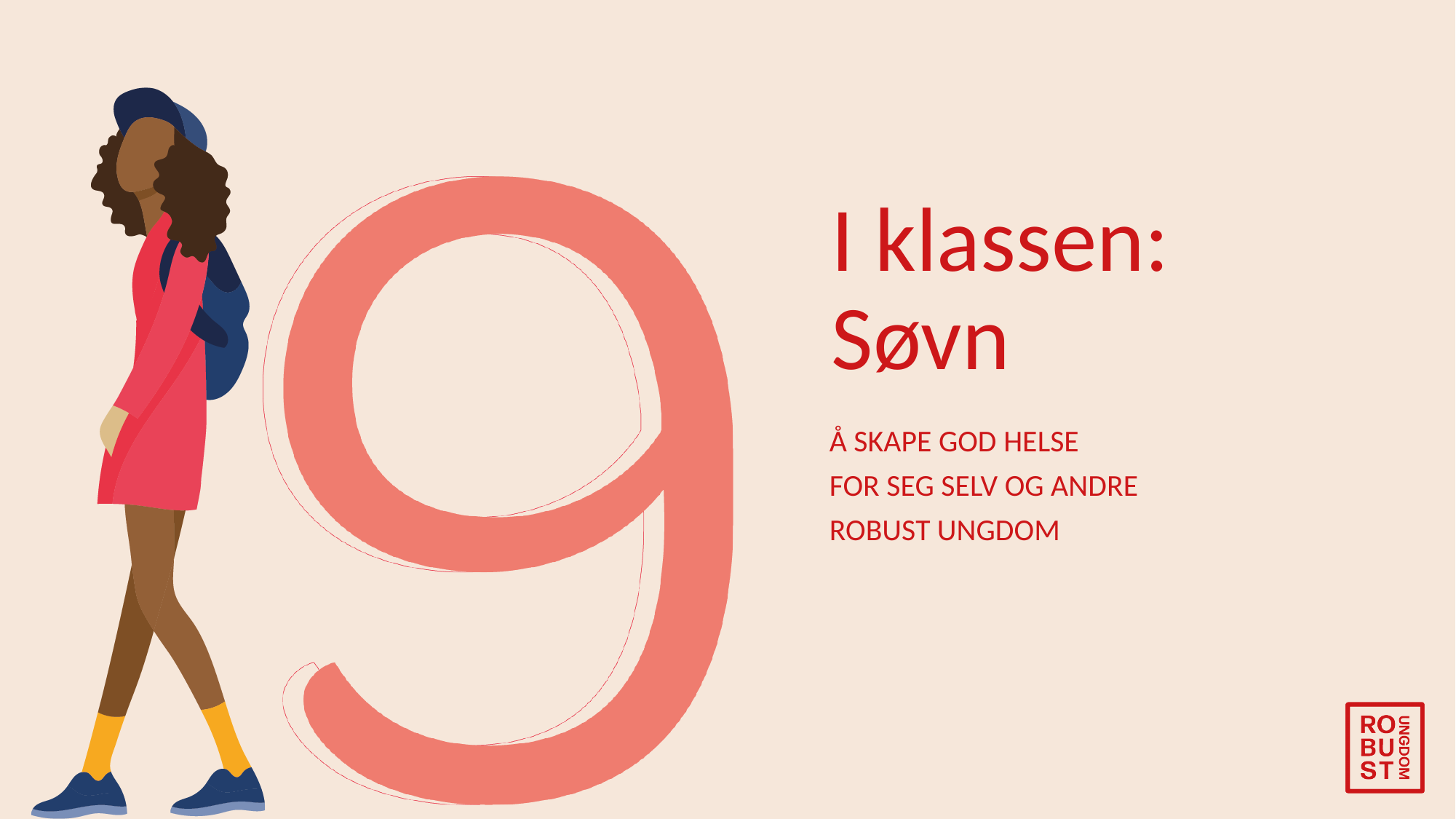

# I klassen: Søvn
Å SKAPE GOD HELSE
FOR SEG SELV OG ANDRE
ROBUST UNGDOM